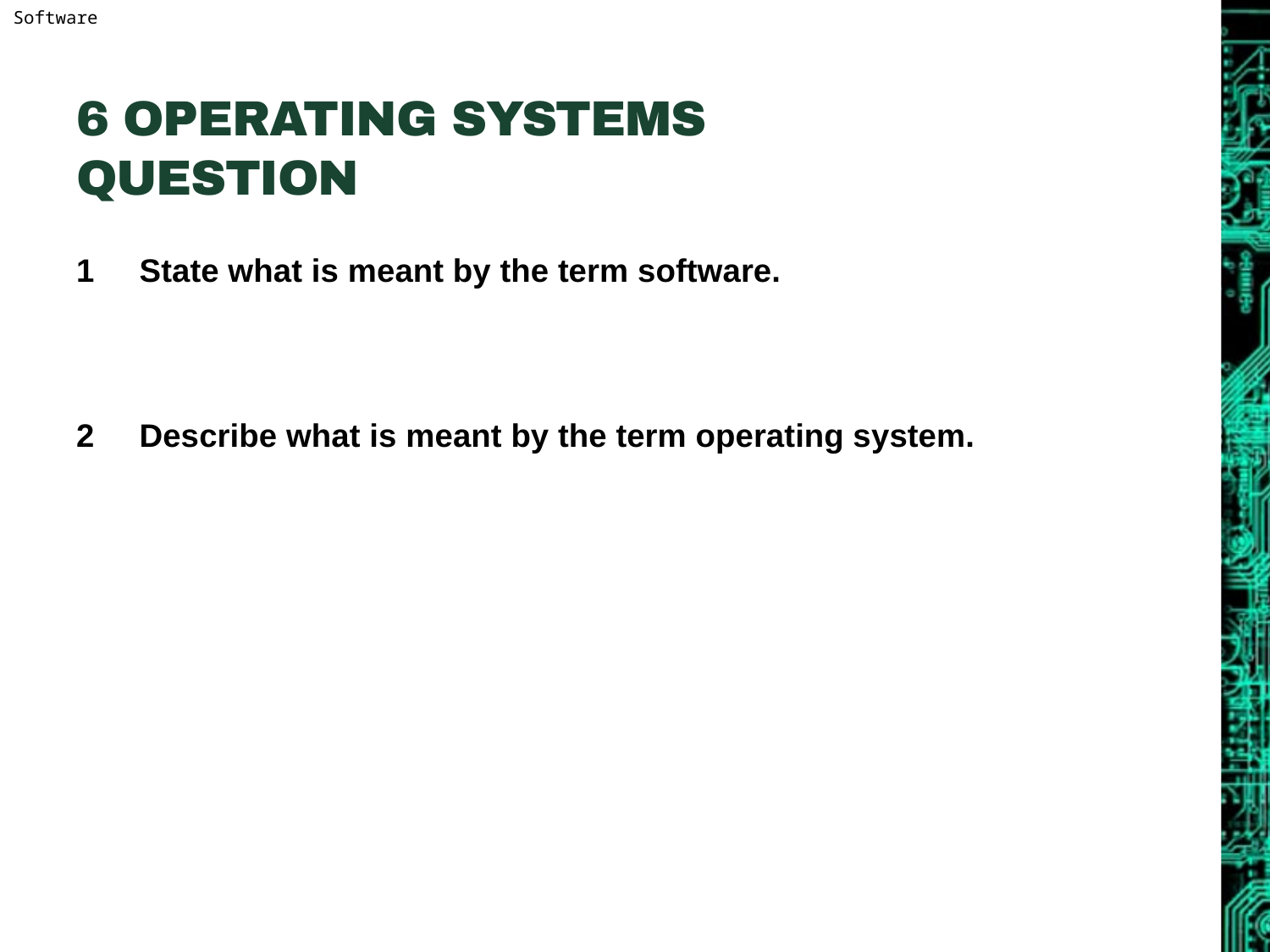

# 6 Operating systems question
State what is meant by the term software.

Describe what is meant by the term operating system.